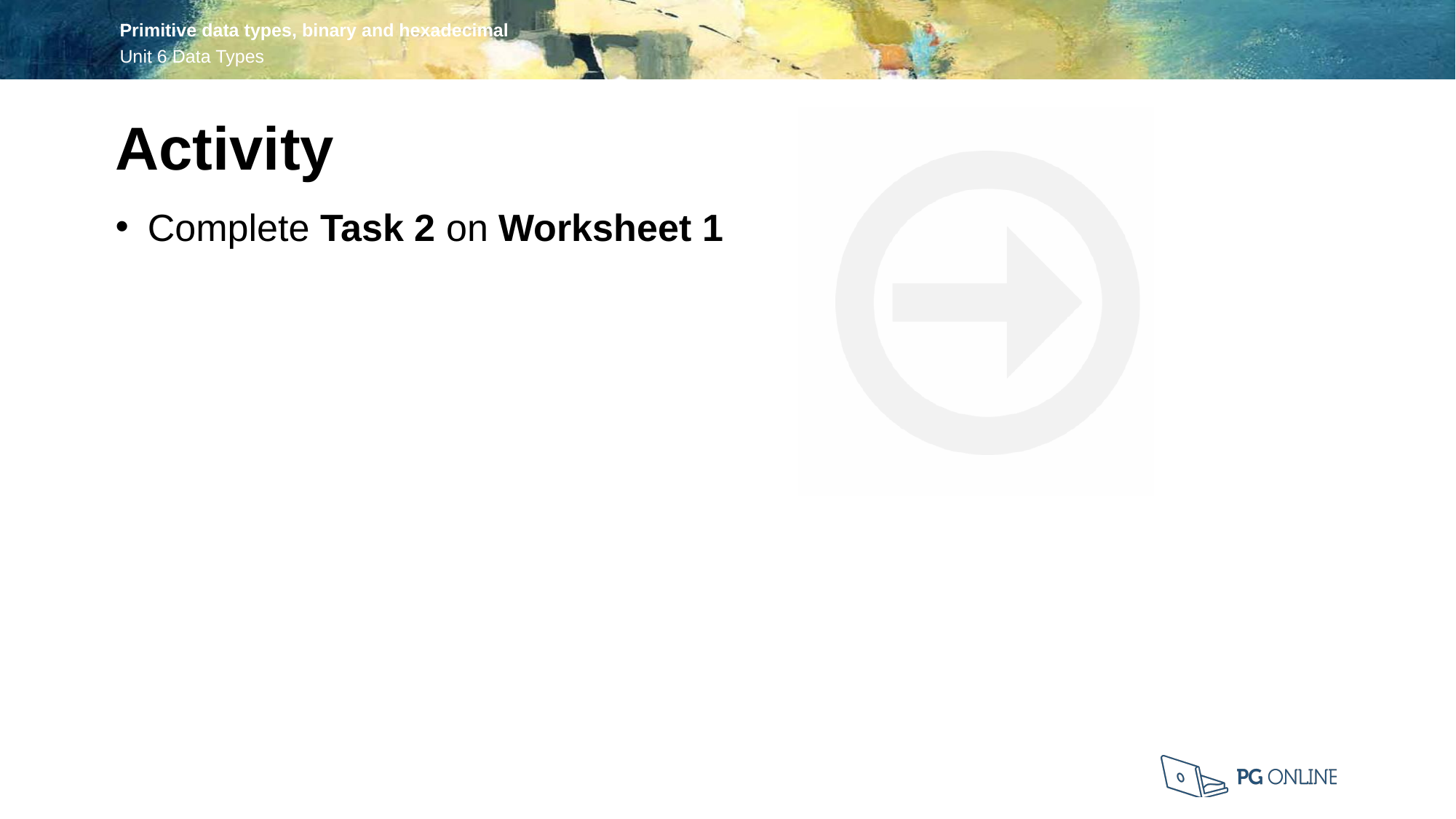

Activity
Complete Task 2 on Worksheet 1